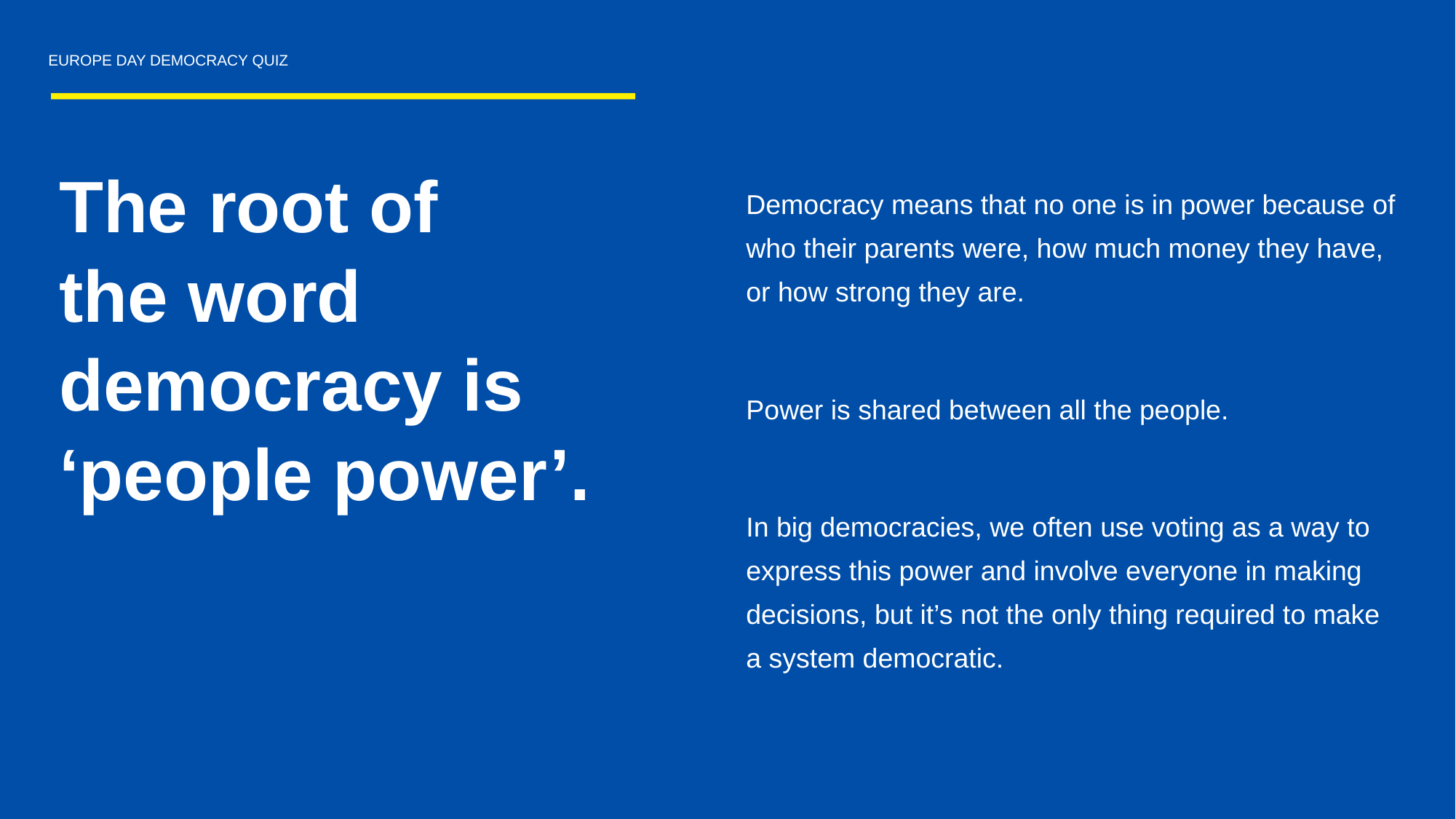

EUROPE DAY DEMOCRACY QUIZ
The root of
the word democracy is
‘people power’.
Democracy means that no one is in power because of who their parents were, how much money they have, or how strong they are.

Power is shared between all the people.

In big democracies, we often use voting as a way to express this power and involve everyone in making decisions, but it’s not the only thing required to make a system democratic.